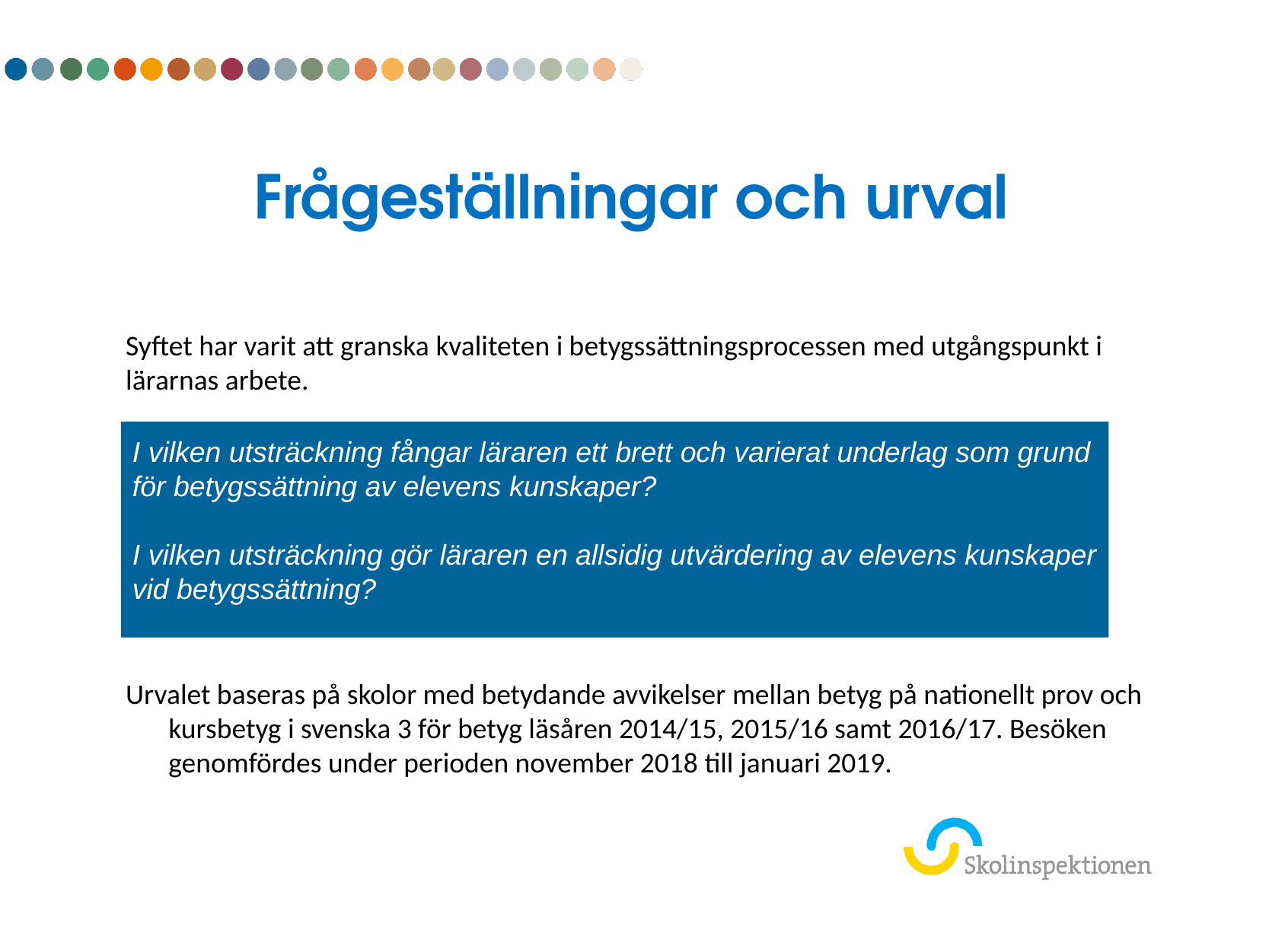

# Frågeställningar och urval

Syftet har varit att granska kvaliteten i betygssättningsprocessen med utgångspunkt i lärarnas arbete.

Urvalet baseras på skolor med betydande avvikelser mellan betyg på nationellt prov och kursbetyg i svenska 3 för betyg läsåren 2014/15, 2015/16 samt 2016/17. Besöken genomfördes under perioden november 2018 till januari 2019.

I vilken utsträckning fångar läraren ett brett och varierat underlag som grund för betygssättning av elevens kunskaper?

I vilken utsträckning gör läraren en allsidig utvärdering av elevens kunskaper vid betygssättning?